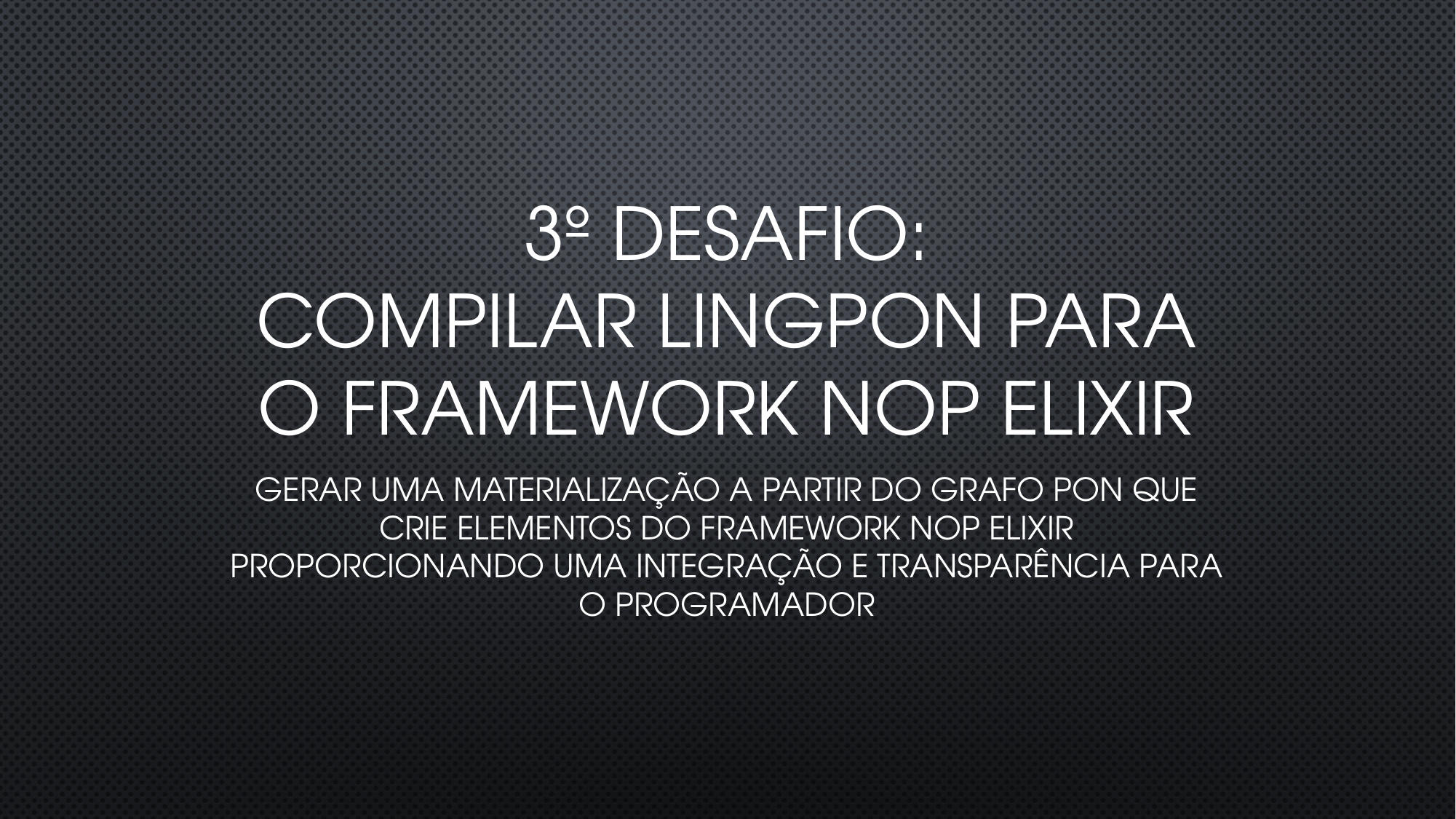

# 3º DESAFIO: compilar lingpon para o framework nop elixir
Gerar uma materialização a partir do Grafo PON que crie elementos do framework nop elixir proporcionando uma integração e transparência para o programador